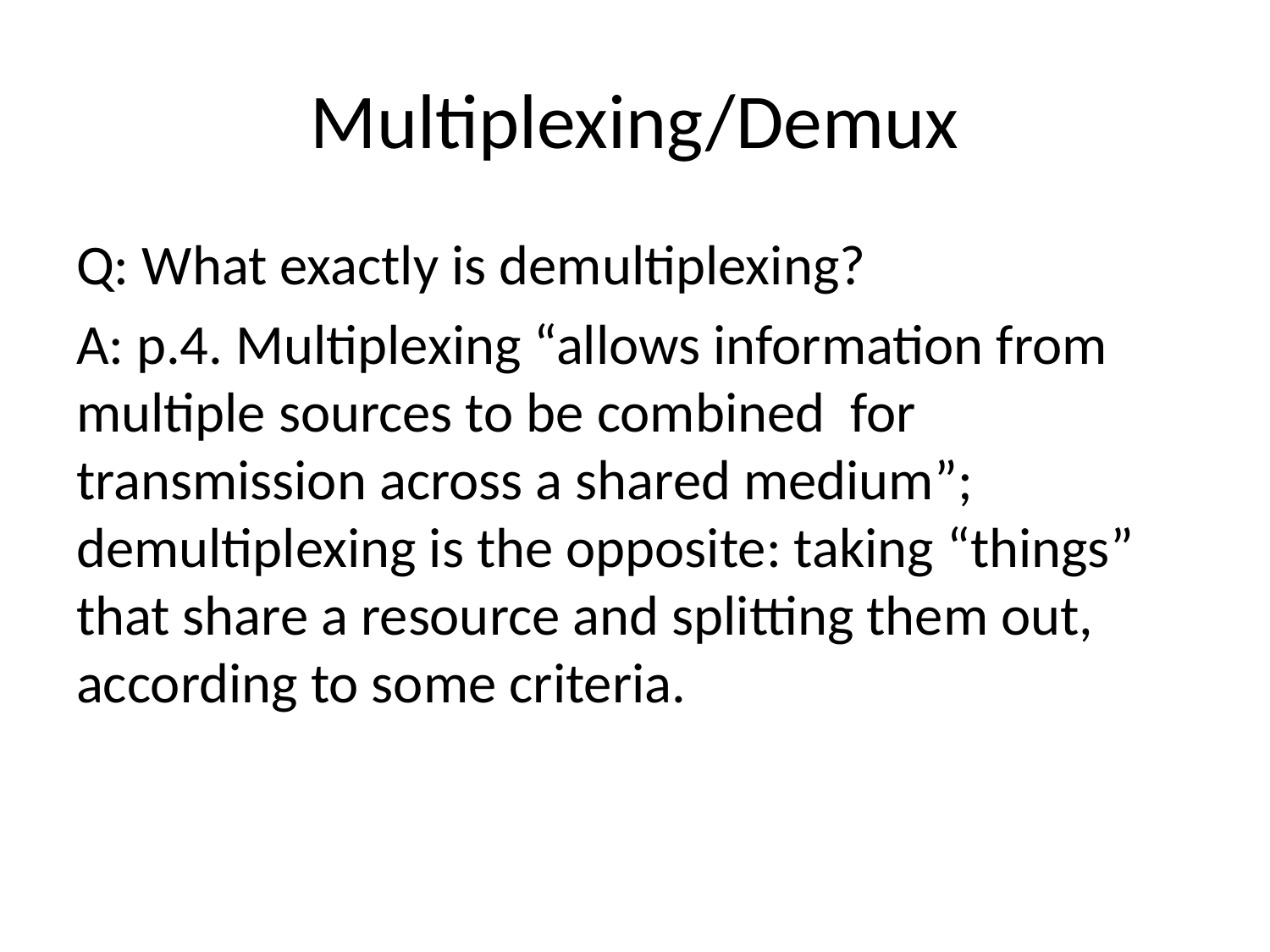

# Multiplexing/Demux
Q: What exactly is demultiplexing?
A: p.4. Multiplexing “allows information from multiple sources to be combined  for transmission across a shared medium”; demultiplexing is the opposite: taking “things” that share a resource and splitting them out, according to some criteria.